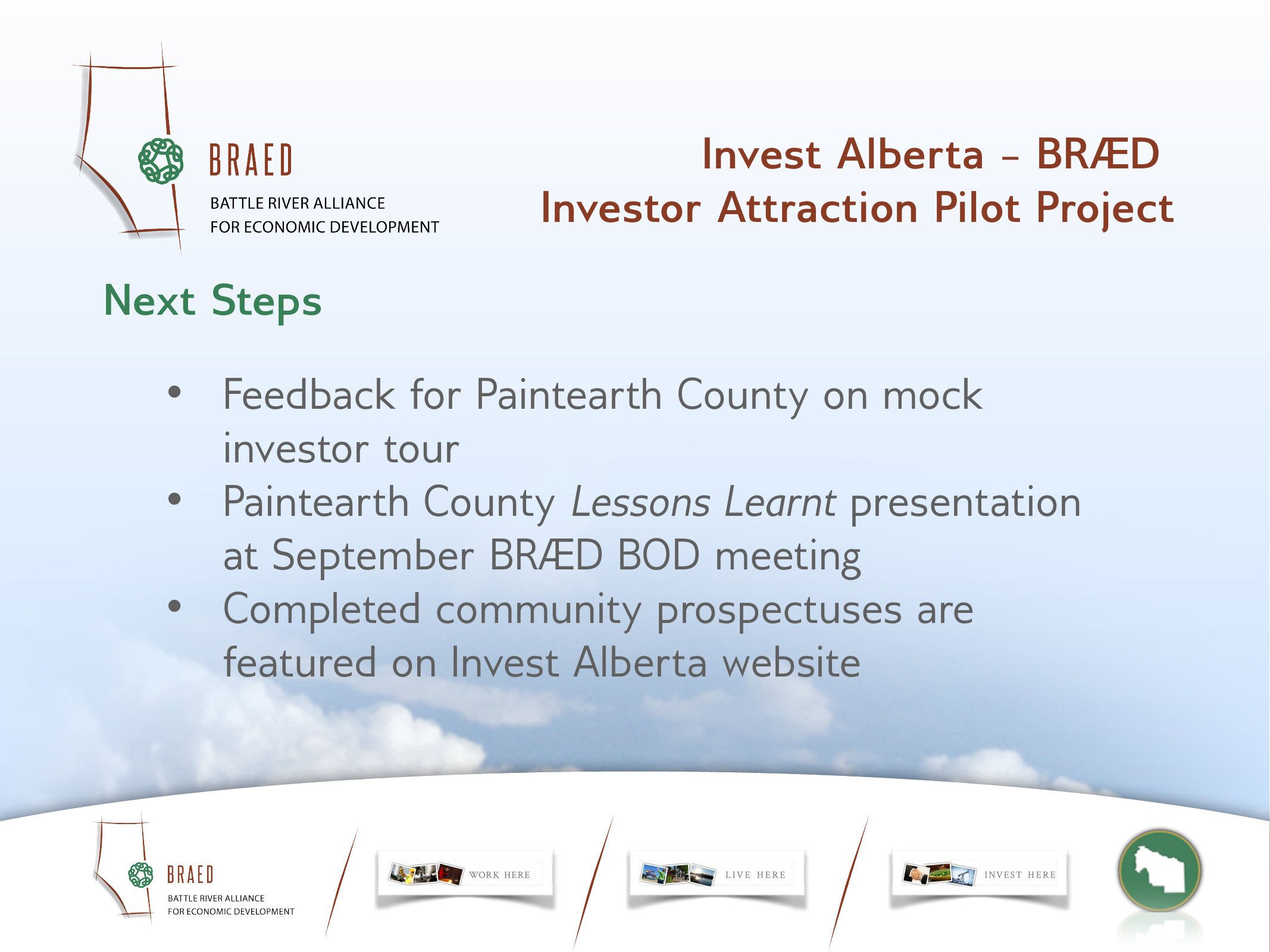

Invest Alberta – BRAED
Investor Attraction Pilot Project
Next Steps
Feedback for Paintearth County on mock investor tour
Paintearth County Lessons Learnt presentation at September BRAED BOD meeting
Completed community prospectuses are featured on Invest Alberta website